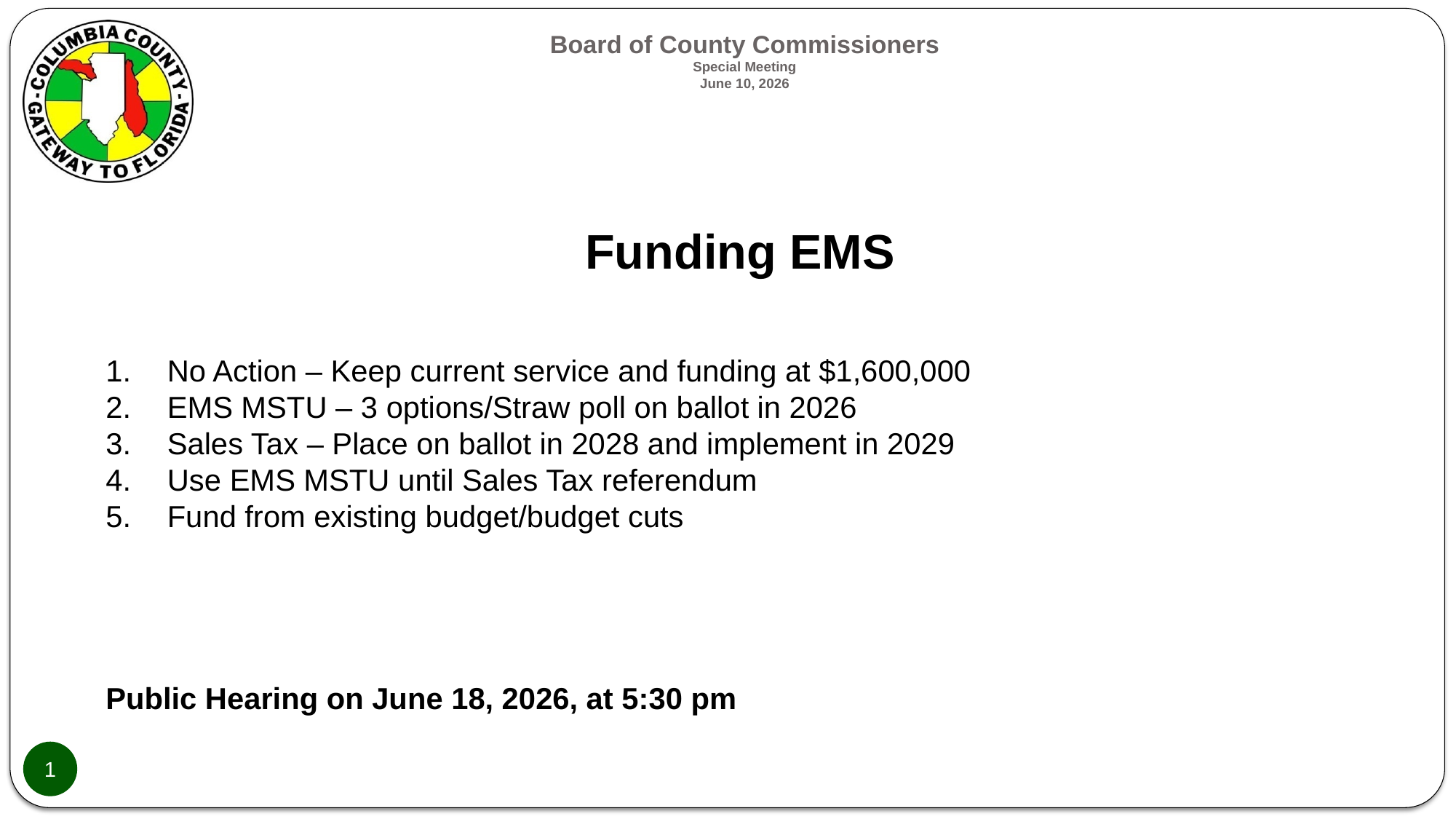

# Board of County Commissioners Special Meeting June 10, 2026
Funding EMS

No Action – Keep current service and funding at $1,600,000
EMS MSTU – 3 options/Straw poll on ballot in 2026
Sales Tax – Place on ballot in 2028 and implement in 2029
Use EMS MSTU until Sales Tax referendum
Fund from existing budget/budget cuts

Public Hearing on June 18, 2026, at 5:30 pm

1